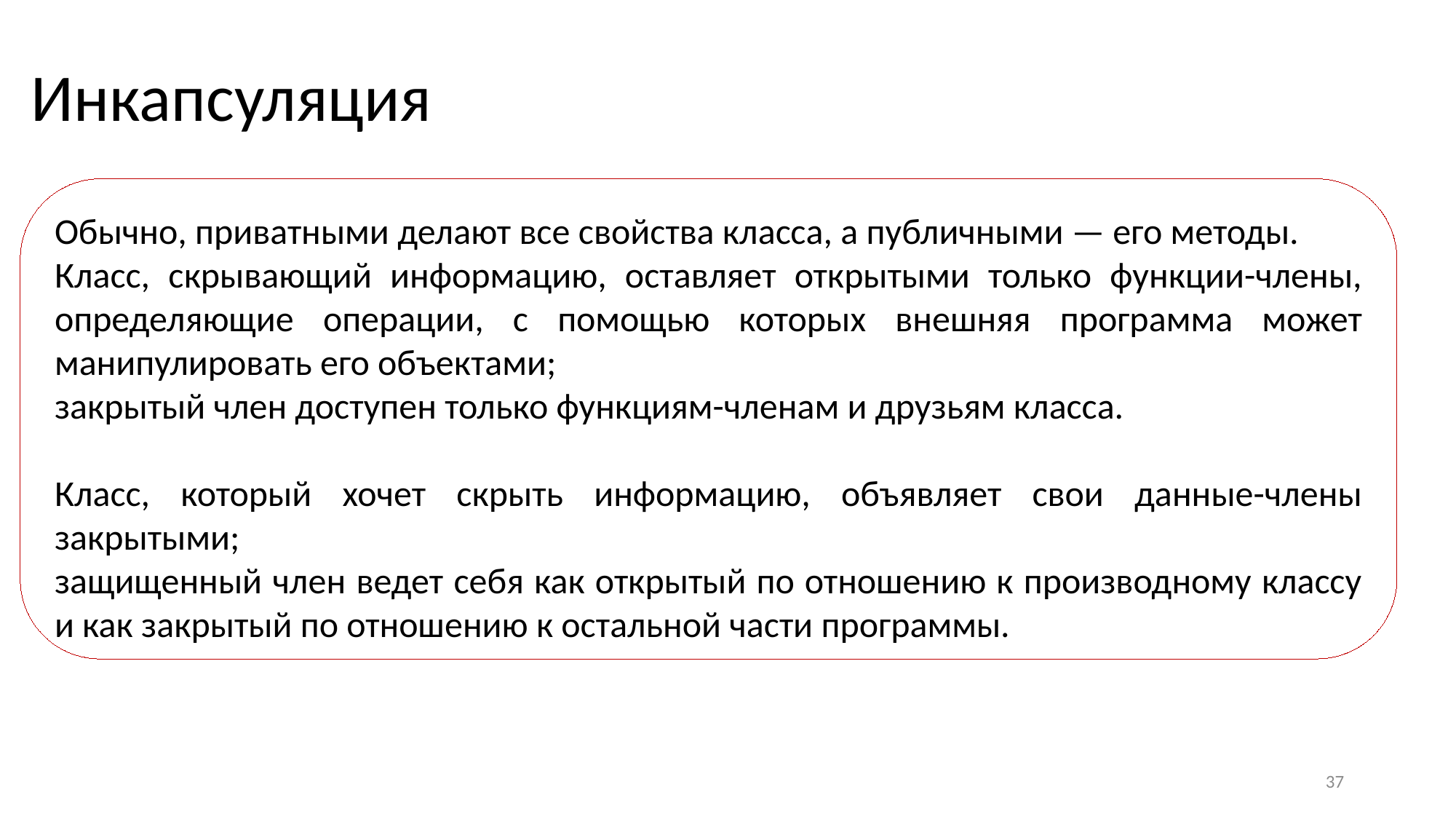

# Инкапсуляция
Обычно, приватными делают все свойства класса, а публичными — его методы.
Класс, скрывающий информацию, оставляет открытыми только функции-члены, определяющие операции, с помощью которых внешняя программа может манипулировать его объектами;
закрытый член доступен только функциям-членам и друзьям класса.

Класс, который хочет скрыть информацию, объявляет свои данные-члены закрытыми;
защищенный член ведет себя как открытый по отношению к производному классу и как закрытый по отношению к остальной части программы.

37